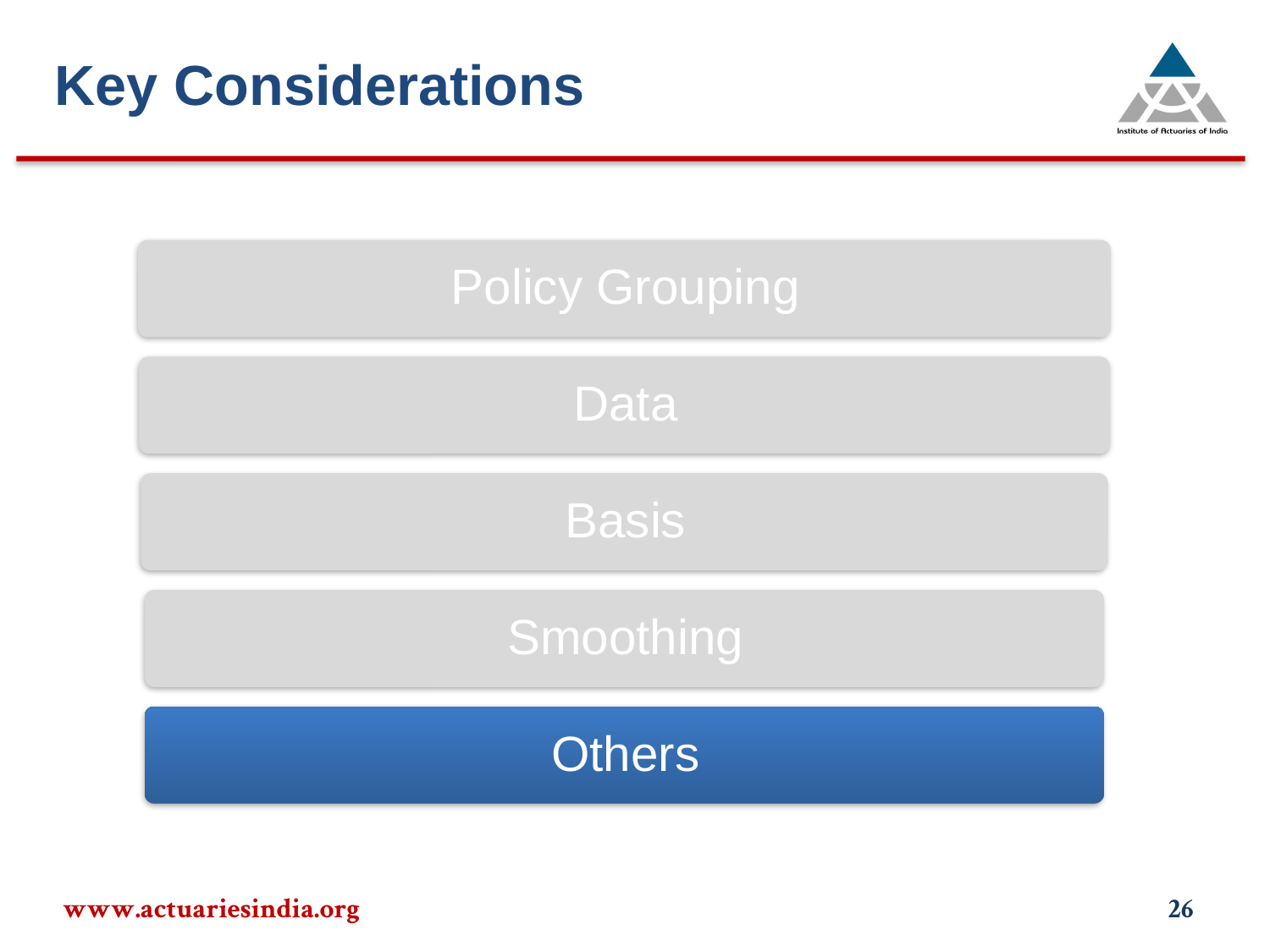

Key Considerations
Policy Grouping
Data
Basis
Smoothing
Others
www.actuariesindia.org
26